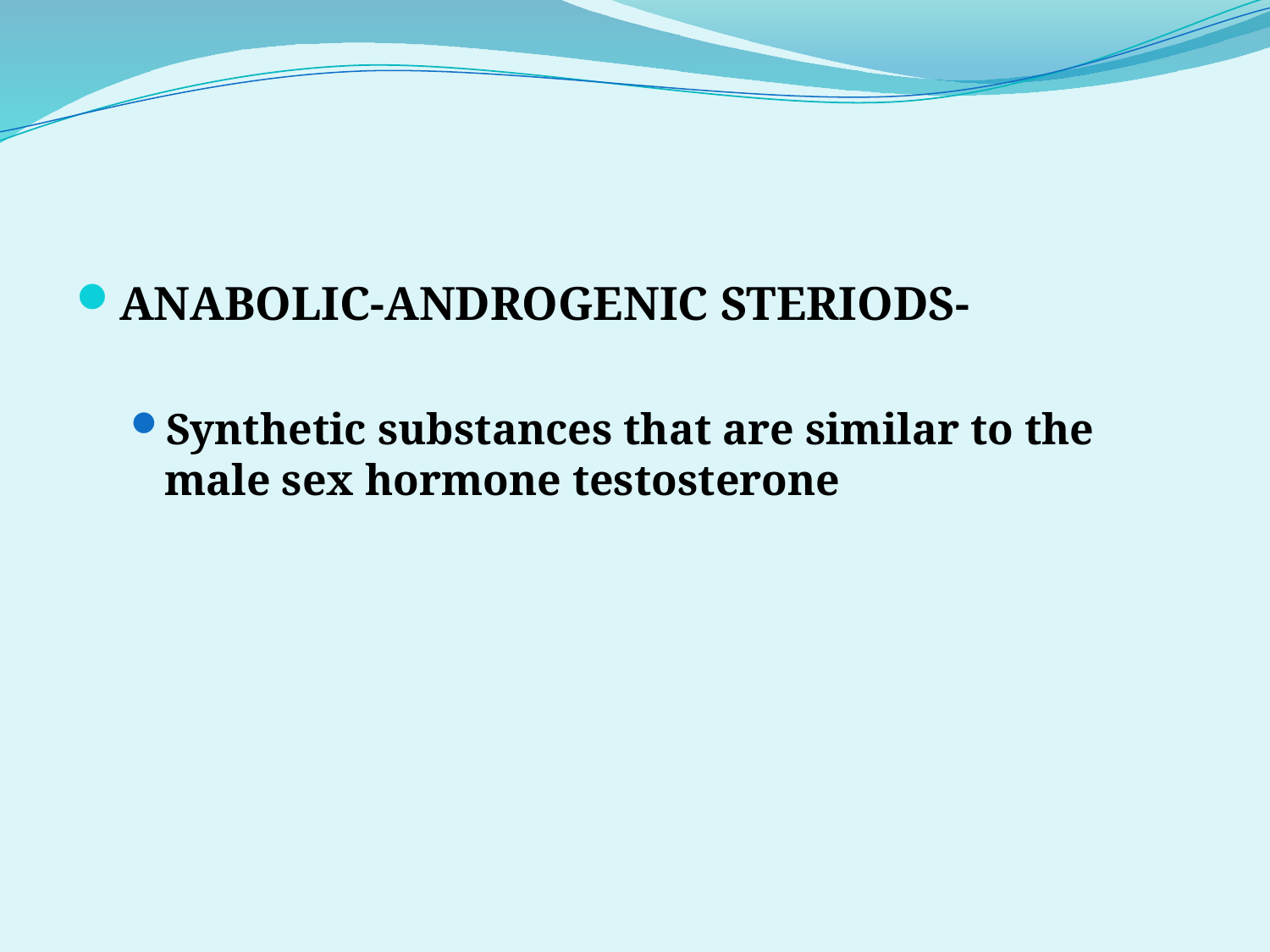

#
ANABOLIC-ANDROGENIC STERIODS-

Synthetic substances that are similar to the male sex hormone testosterone